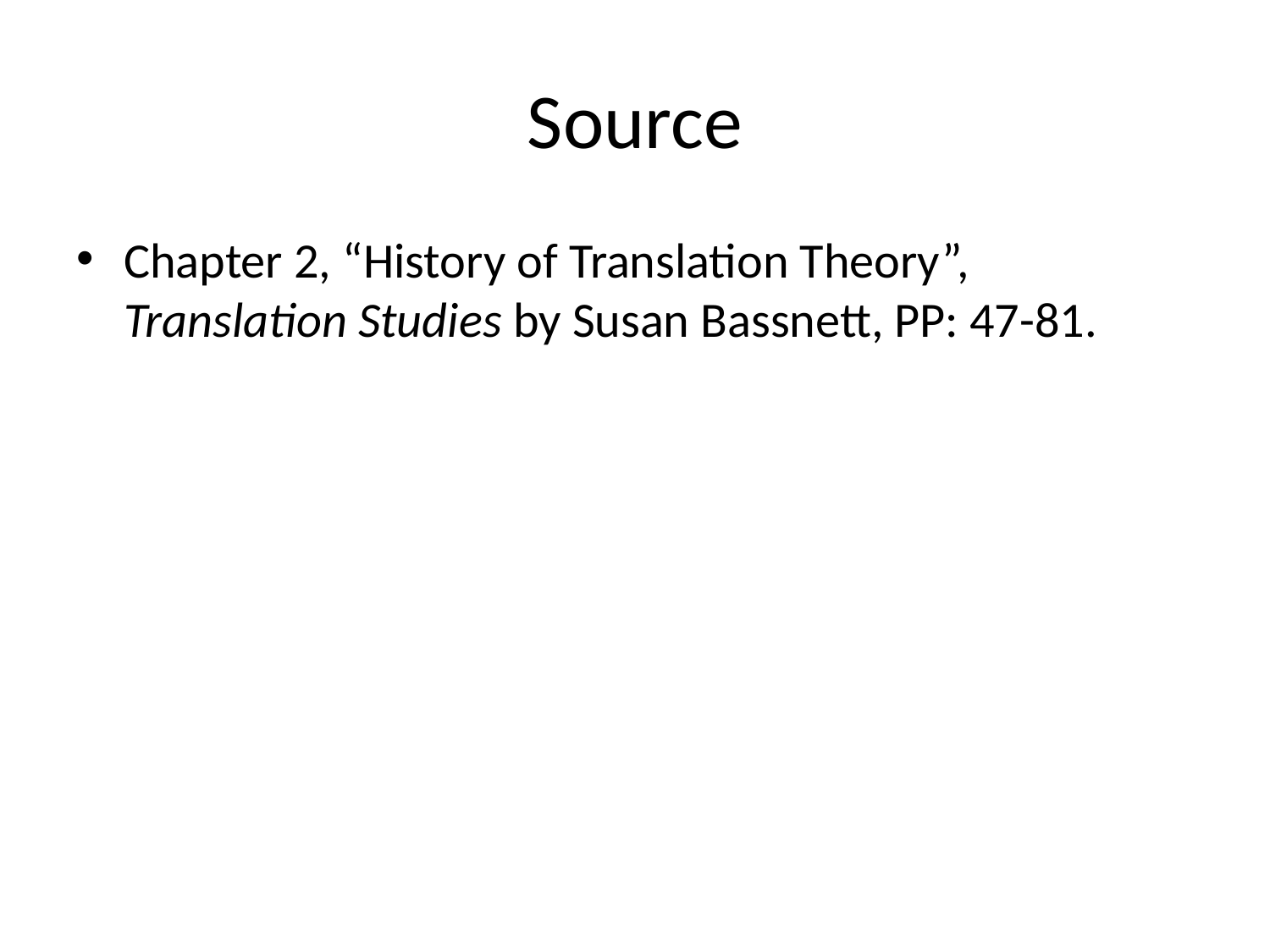

# Source
Chapter 2, “History of Translation Theory”, Translation Studies by Susan Bassnett, PP: 47-81.